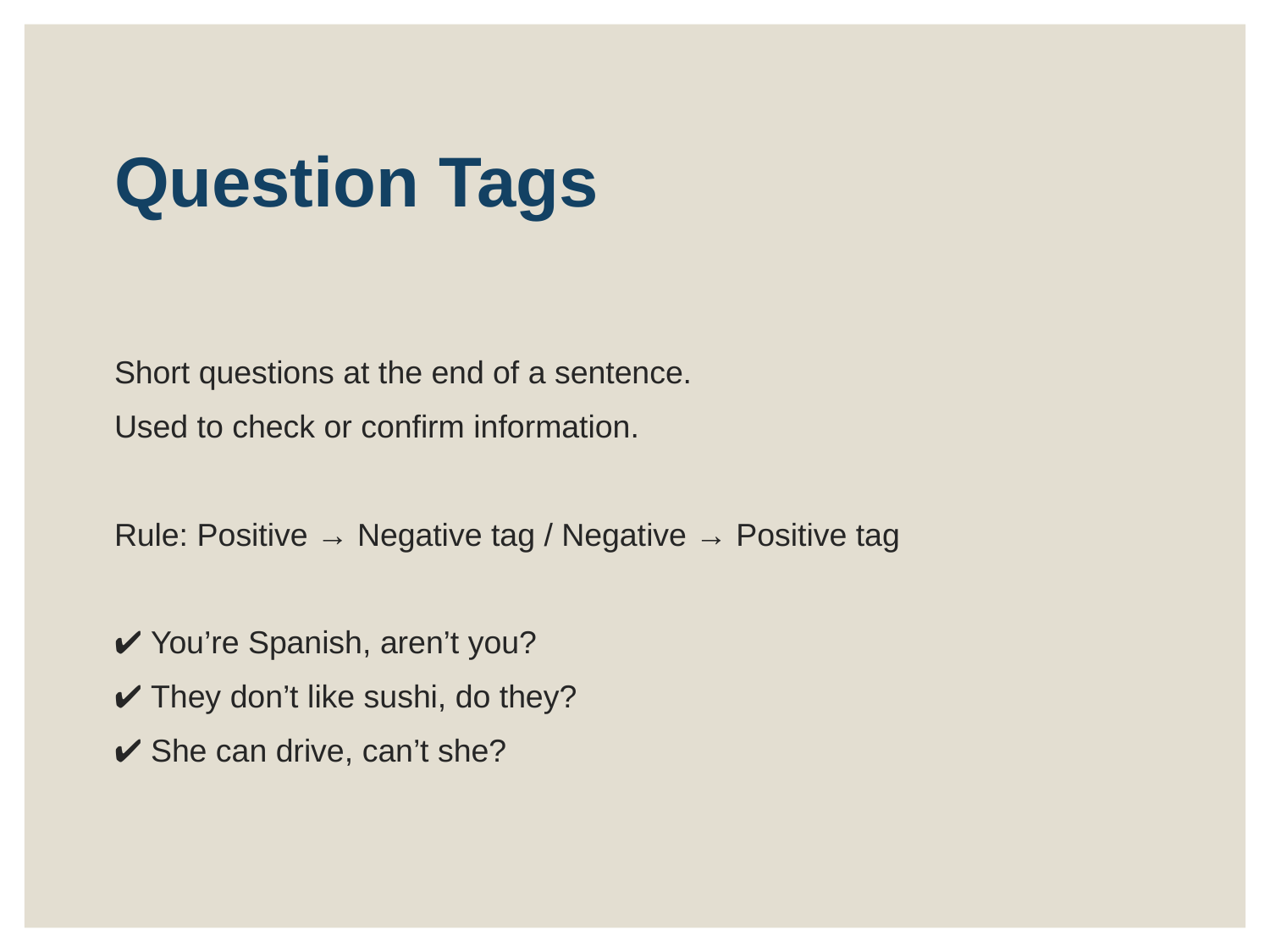

# Question Tags

Short questions at the end of a sentence.
Used to check or confirm information.

Rule: Positive → Negative tag / Negative → Positive tag

✔ You’re Spanish, aren’t you?
✔ They don’t like sushi, do they?
✔ She can drive, can’t she?